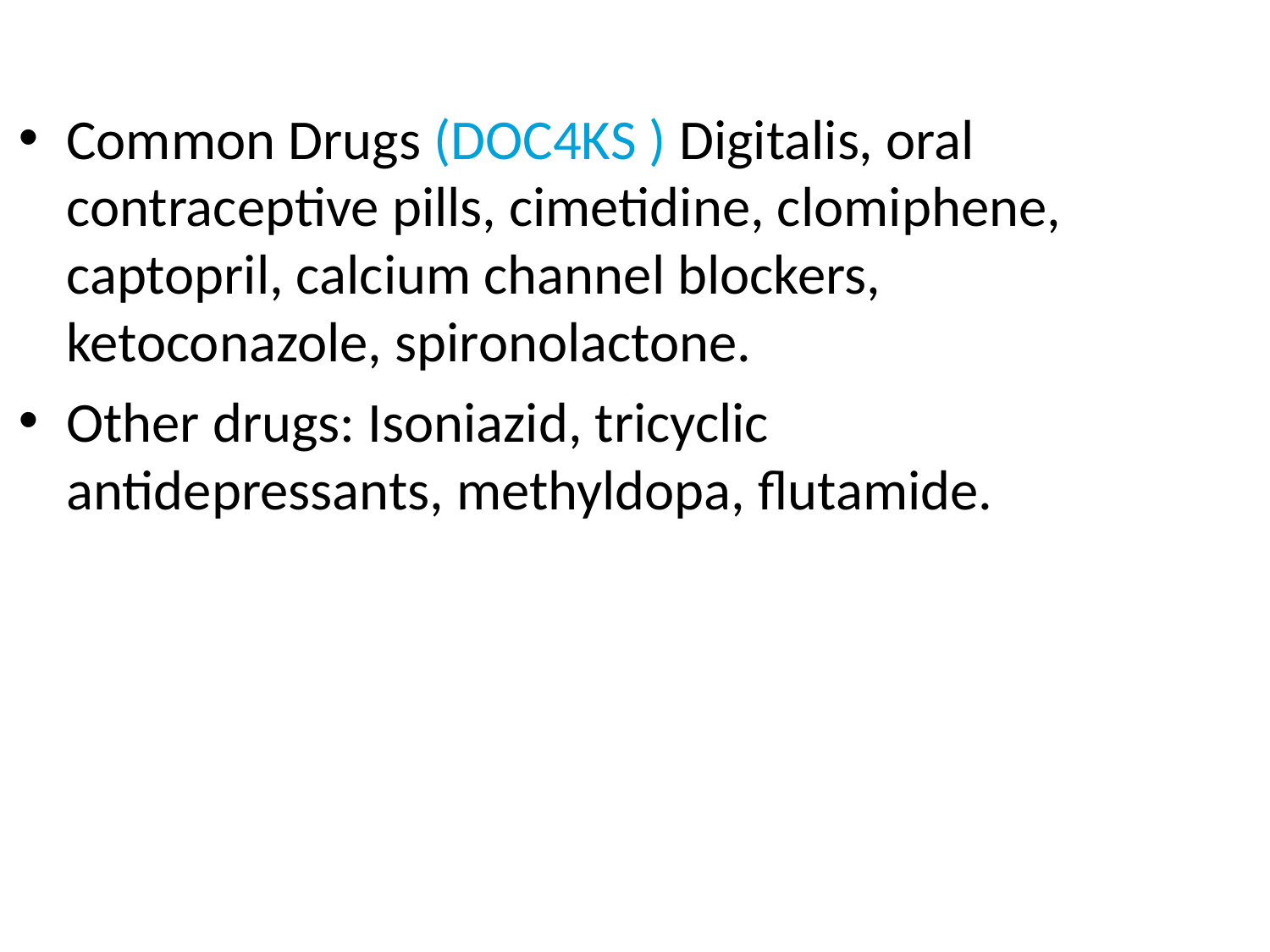

Common Drugs (DOC4KS ) Digitalis, oral contraceptive pills, cimetidine, clomiphene, captopril, calcium channel blockers, ketoconazole, spironolactone.
Other drugs: Isoniazid, tricyclic antidepressants, methyldopa, flutamide.